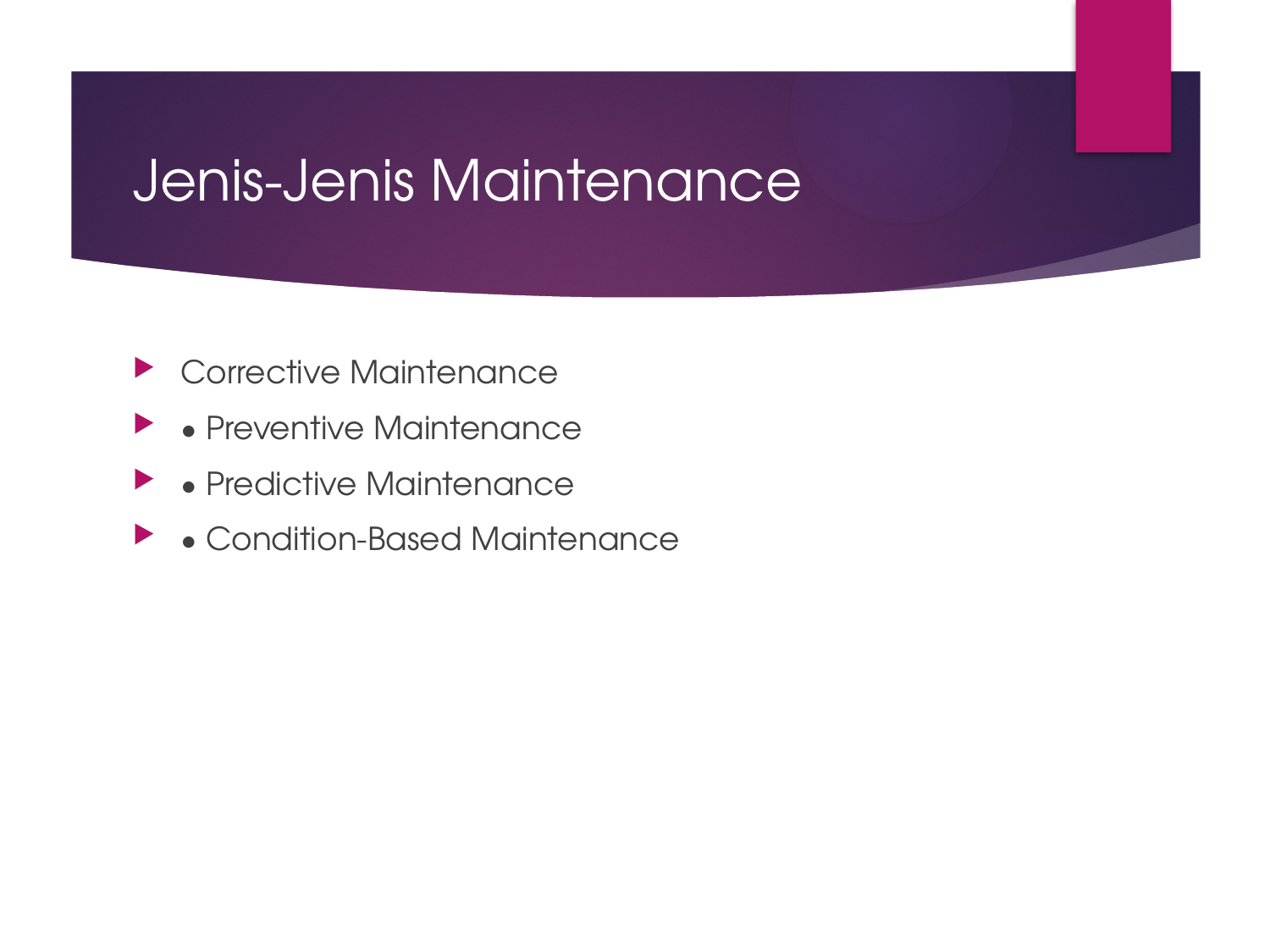

# Jenis-Jenis Maintenance
Corrective Maintenance
• Preventive Maintenance
• Predictive Maintenance
• Condition-Based Maintenance